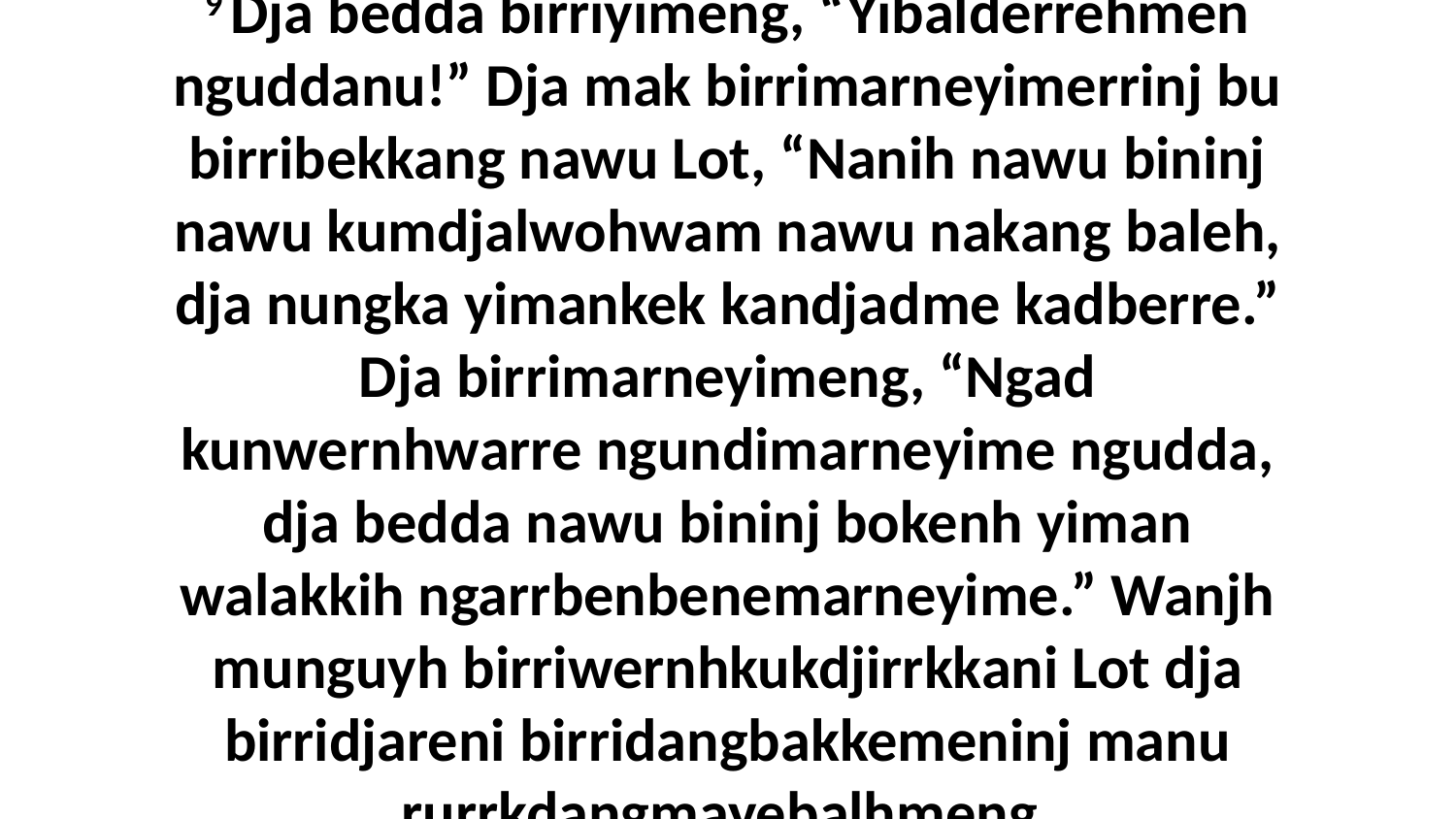

9 Dja bedda birriyimeng, “Yibalderrehmen nguddanu!” Dja mak birrimarneyimerrinj bu birribekkang nawu Lot, “Nanih nawu bininj nawu kumdjalwohwam nawu nakang baleh, dja nungka yimankek kandjadme kadberre.” Dja birrimarneyimeng, “Ngad kunwernhwarre ngundimarneyime ngudda, dja bedda nawu bininj bokenh yiman walakkih ngarrbenbenemarneyime.” Wanjh munguyh birriwernhkukdjirrkkani Lot dja birridjareni birridangbakkemeninj manu rurrkdangmayebalhmeng.